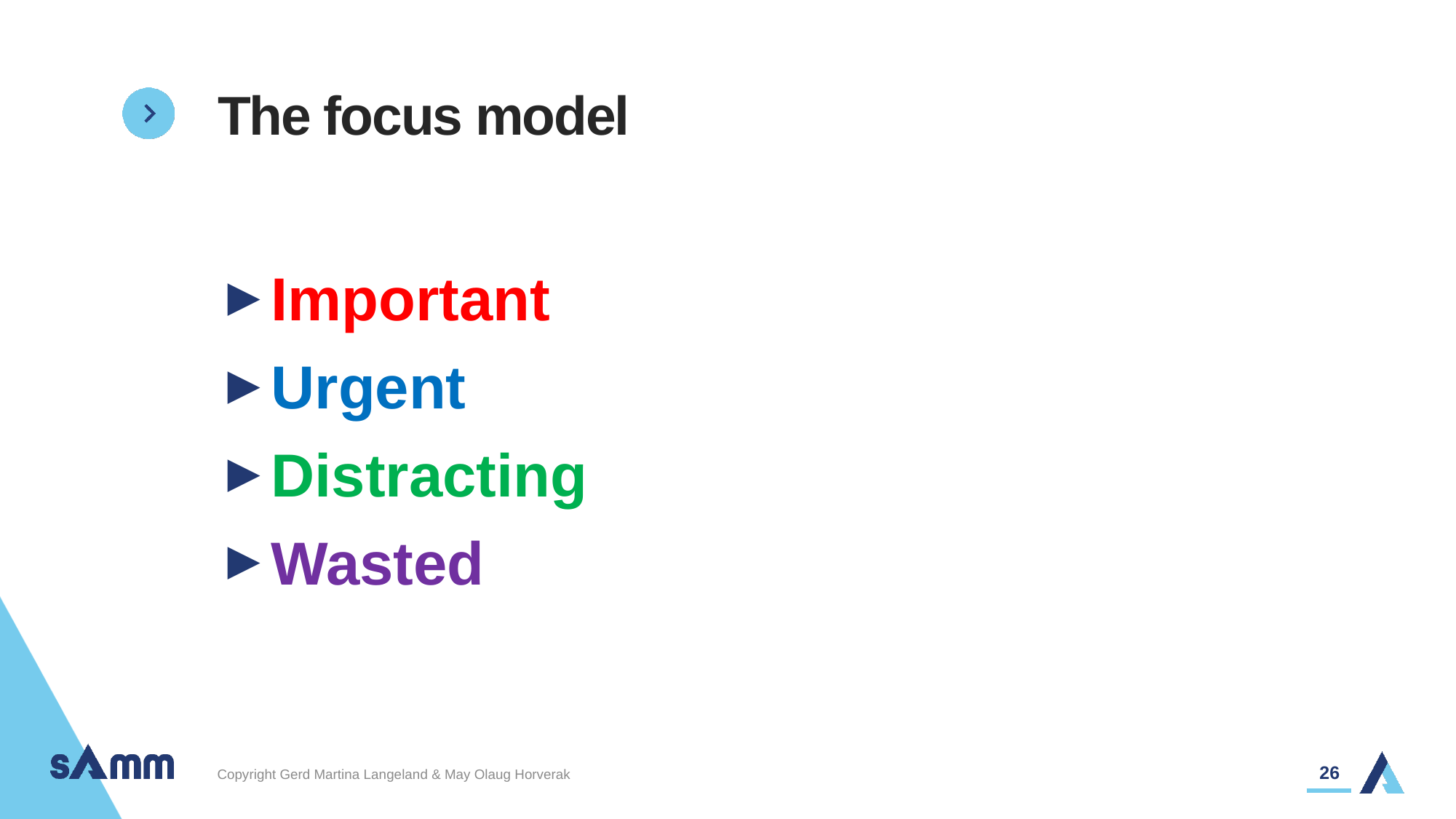

# The focus model
Important
Urgent
Distracting
Wasted
26
Copyright Gerd Martina Langeland & May Olaug Horverak